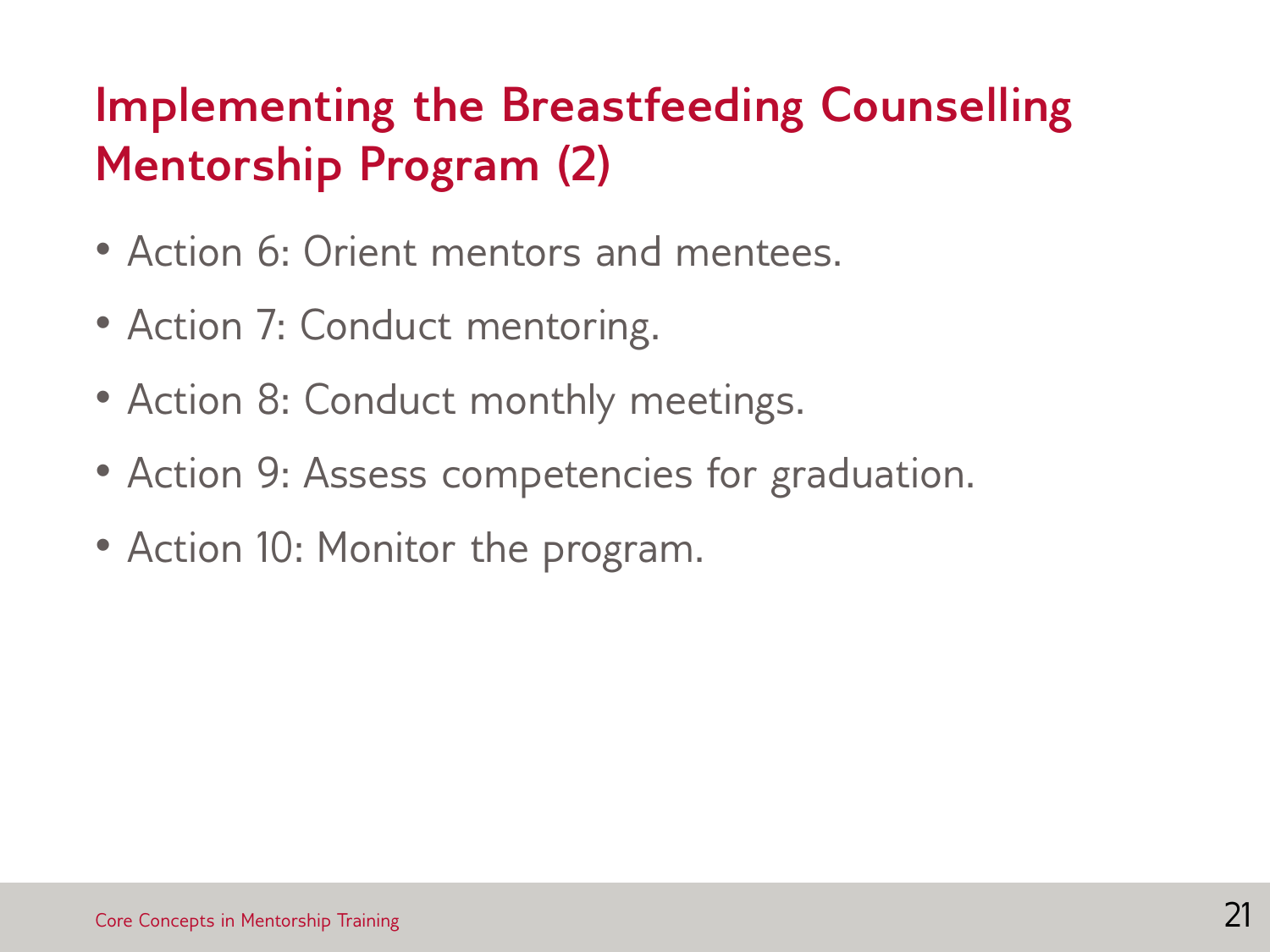

# Implementing the Breastfeeding Counselling Mentorship Program (2)
Action 6: Orient mentors and mentees.
Action 7: Conduct mentoring.
Action 8: Conduct monthly meetings.
Action 9: Assess competencies for graduation.
Action 10: Monitor the program.
21